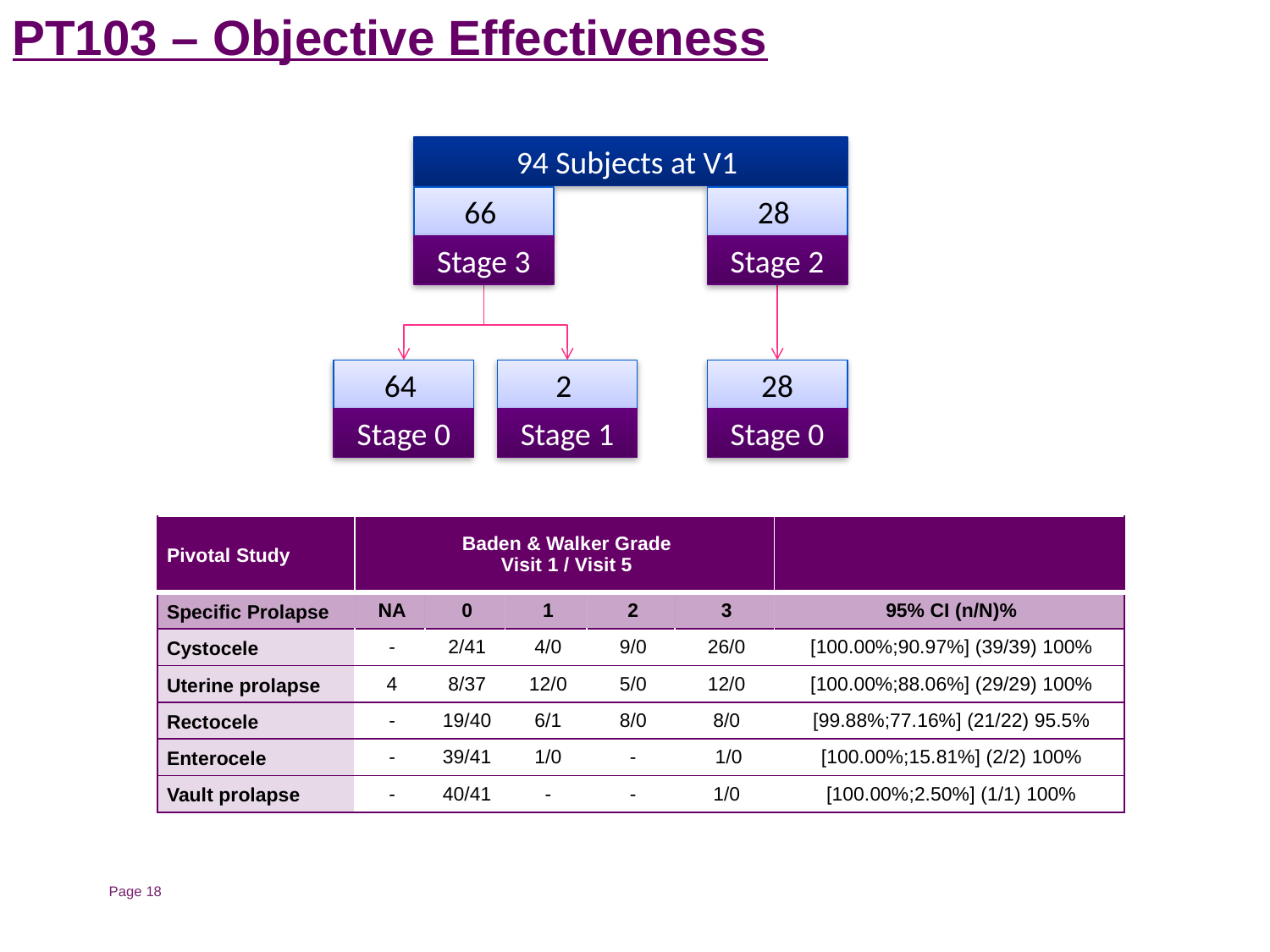

PT103 – Objective Effectiveness

94 Subjects at V1
66
Stage 3
28
Stage 2
64
Stage 0
2
Stage 1
28
Stage 0
| Pivotal Study | Baden & Walker Grade Visit 1 / Visit 5 |  |  |  |  |  |
| --- | --- | --- | --- | --- | --- | --- |
| Specific Prolapse | NA | 0 | 1 | 2 | 3 | %(n/N) 95% CI |
| Cystocele | - | 2/41 | 4/0 | 9/0 | 26/0 | 100% (39/39) [90.97%;100.00%] |
| Uterine prolapse | 4 | 8/37 | 12/0 | 5/0 | 12/0 | 100% (29/29) [88.06%;100.00%] |
| Rectocele | - | 19/40 | 6/1 | 8/0 | 8/0 | 95.5% (21/22) [77.16%;99.88%] |
| Enterocele | - | 39/41 | 1/0 | - | 1/0 | 100% (2/2) [15.81%;100.00%] |
| Vault prolapse | - | 40/41 | - | - | 1/0 | 100% (1/1) [2.50%;100.00%] |